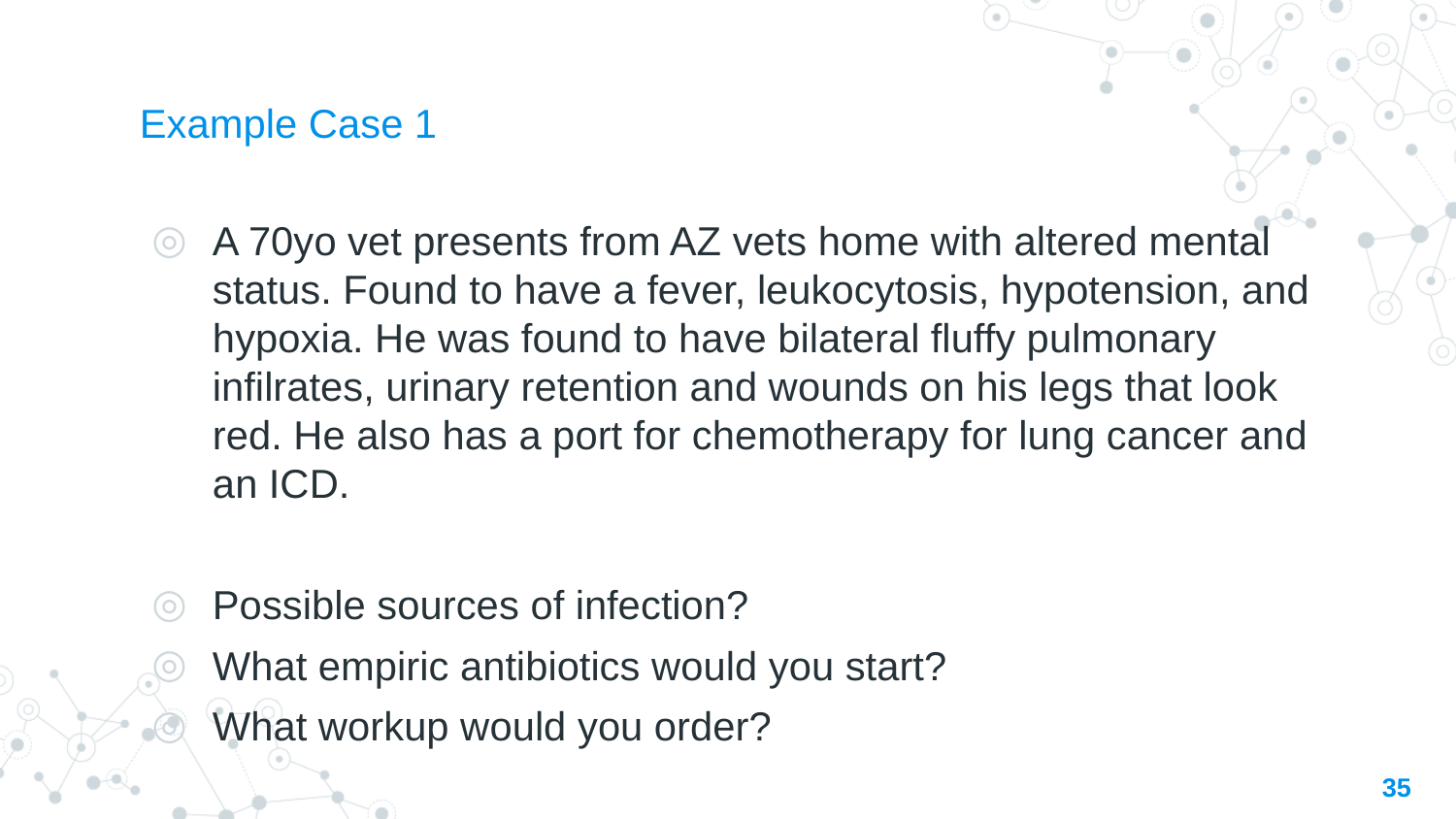

# Example Case 1
A 70yo vet presents from AZ vets home with altered mental status. Found to have a fever, leukocytosis, hypotension, and hypoxia. He was found to have bilateral fluffy pulmonary infilrates, urinary retention and wounds on his legs that look red. He also has a port for chemotherapy for lung cancer and an ICD.

Possible sources of infection?
What empiric antibiotics would you start?
What workup would you order?
35